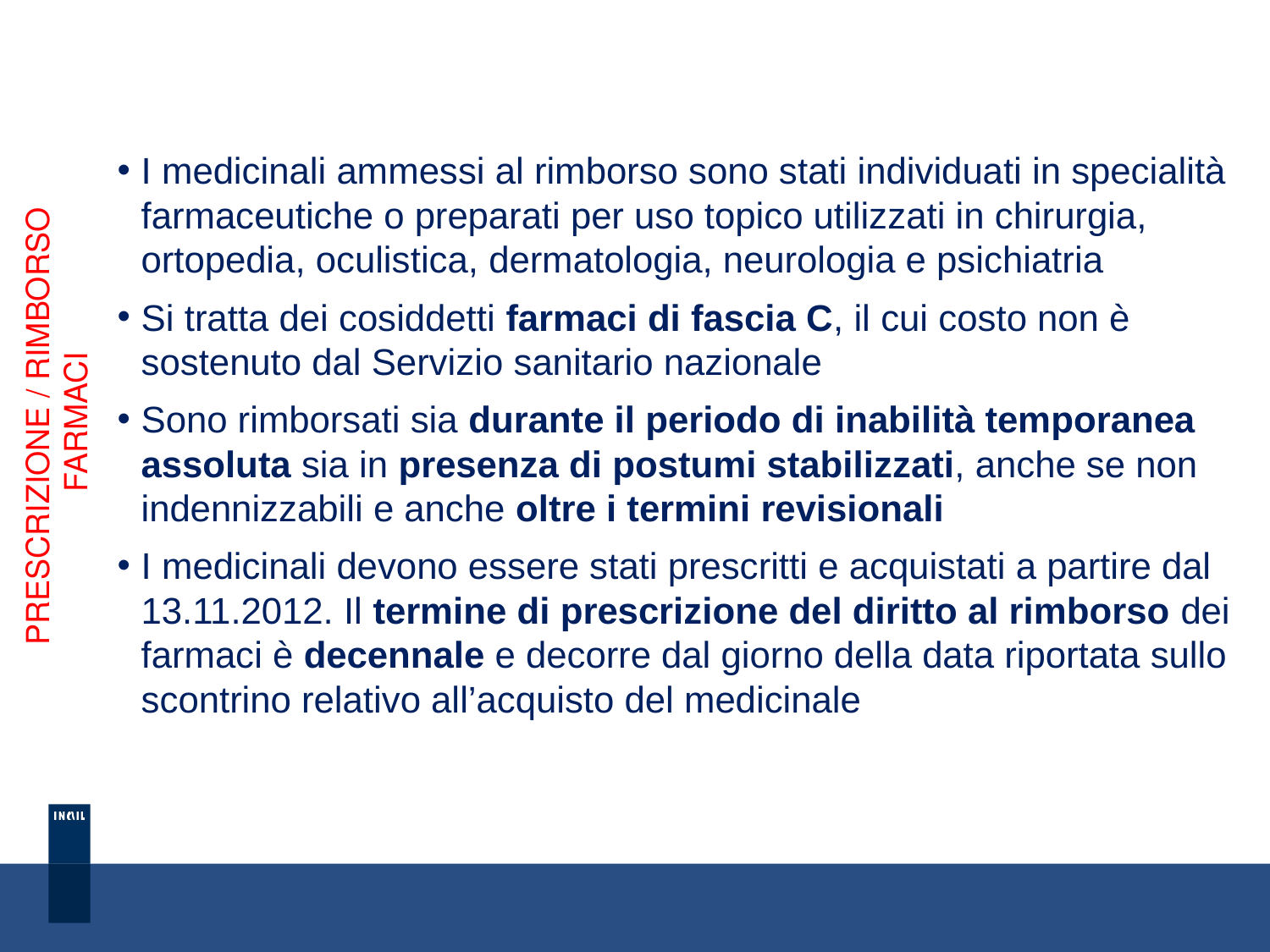

I medicinali ammessi al rimborso sono stati individuati in specialità farmaceutiche o preparati per uso topico utilizzati in chirurgia, ortopedia, oculistica, dermatologia, neurologia e psichiatria
Si tratta dei cosiddetti farmaci di fascia C, il cui costo non è sostenuto dal Servizio sanitario nazionale
Sono rimborsati sia durante il periodo di inabilità temporanea assoluta sia in presenza di postumi stabilizzati, anche se non indennizzabili e anche oltre i termini revisionali
I medicinali devono essere stati prescritti e acquistati a partire dal 13.11.2012. Il termine di prescrizione del diritto al rimborso dei farmaci è decennale e decorre dal giorno della data riportata sullo scontrino relativo all’acquisto del medicinale
PRESCRIZIONE / RIMBORSO
FARMACI